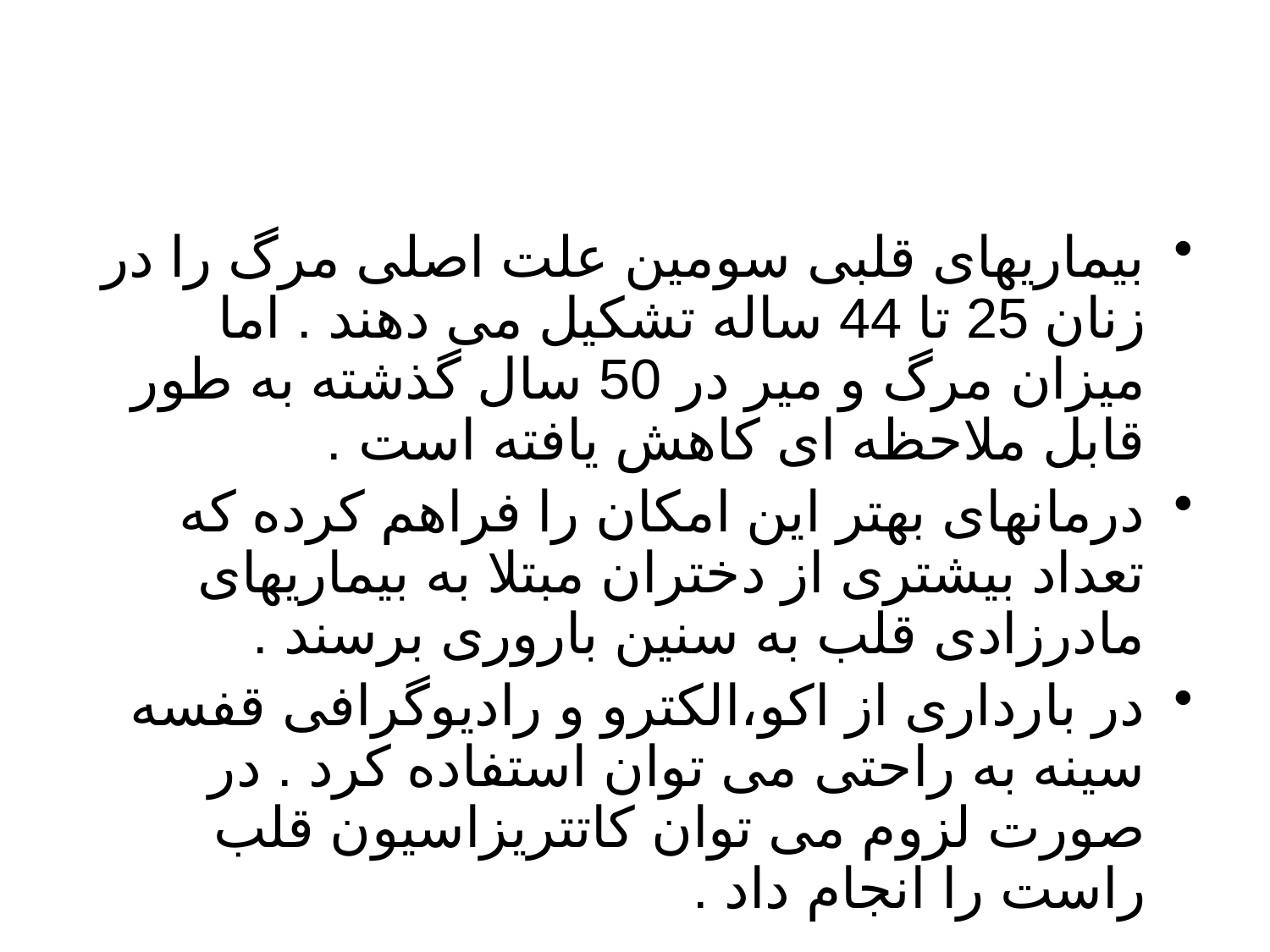

#
بیماریهای قلبی سومین علت اصلی مرگ را در زنان 25 تا 44 ساله تشکیل می دهند . اما میزان مرگ و میر در 50 سال گذشته به طور قابل ملاحظه ای کاهش یافته است .
درمانهای بهتر این امکان را فراهم کرده که تعداد بیشتری از دختران مبتلا به بیماریهای مادرزادی قلب به سنین باروری برسند .
در بارداری از اکو،الکترو و رادیوگرافی قفسه سینه به راحتی می توان استفاده کرد . در صورت لزوم می توان کاتتریزاسیون قلب راست را انجام داد .